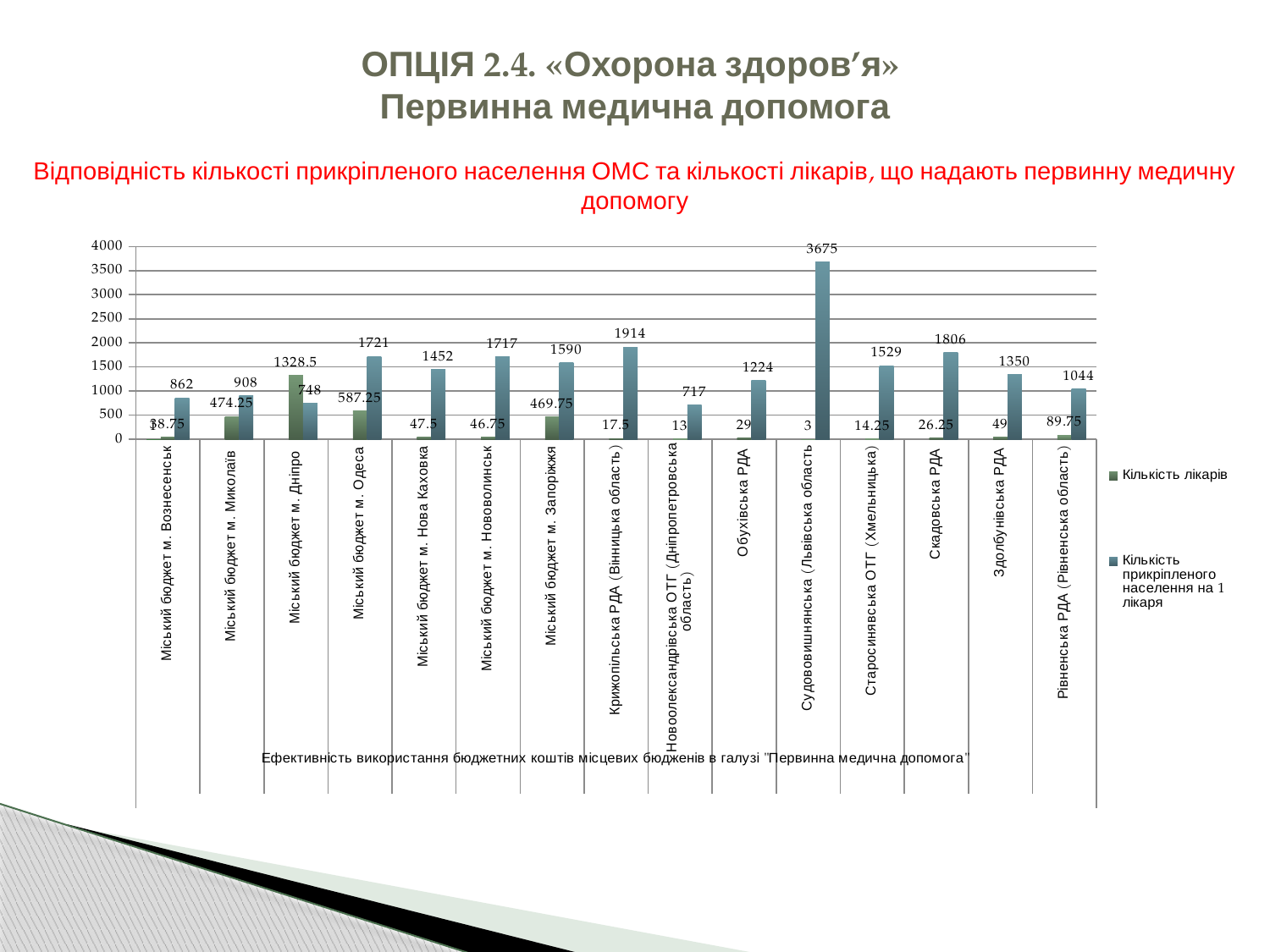

# ОПЦІЯ 2.4. «Охорона здоров’я» Первинна медична допомога
Відповідність кількості прикріпленого населення ОМС та кількості лікарів, що надають первинну медичну допомогу

[unsupported chart]